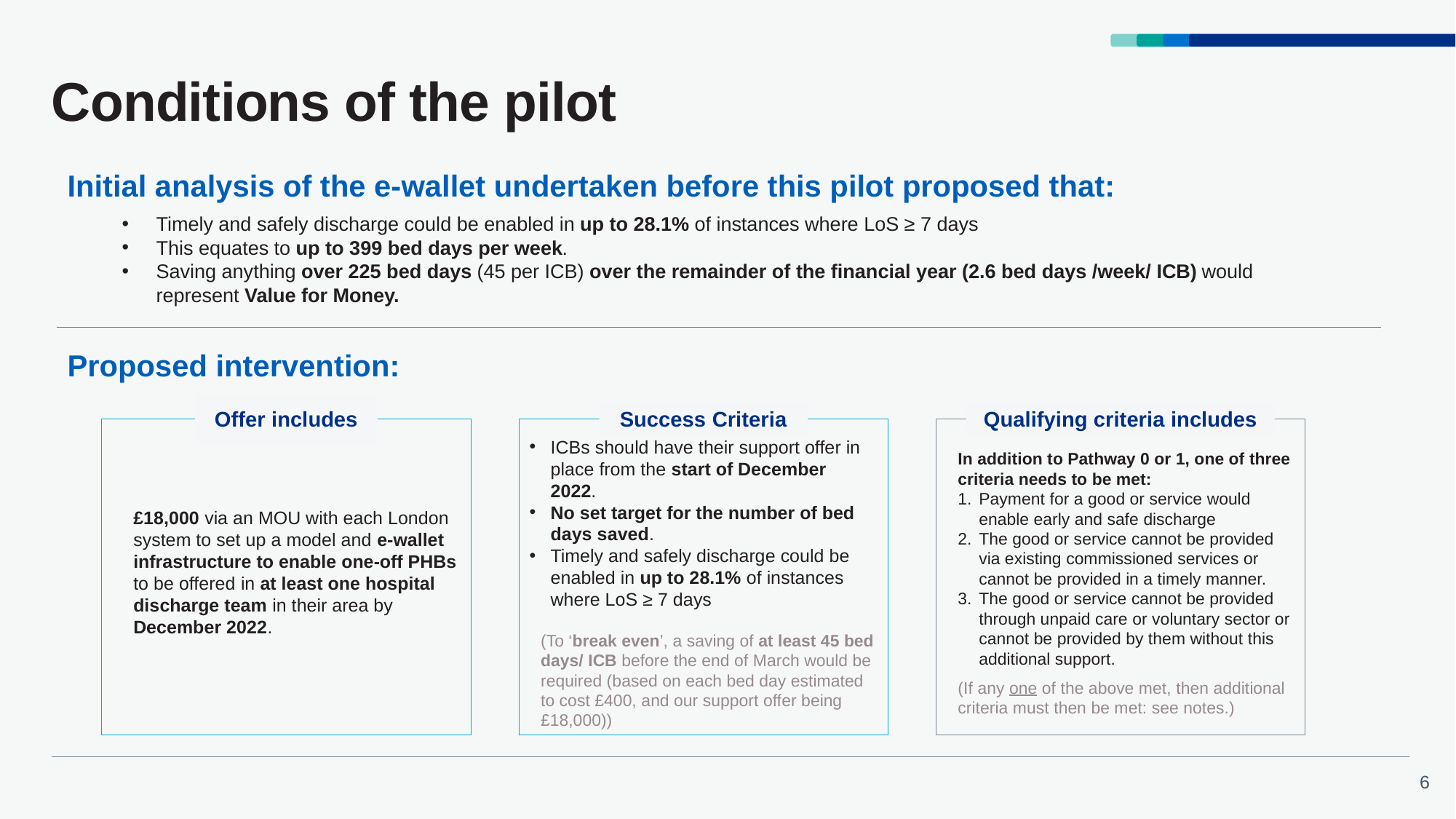

# Conditions of the pilot
Initial analysis of the e-wallet undertaken before this pilot proposed that:

Timely and safely discharge could be enabled in up to 28.1% of instances where LoS ≥ 7 days
This equates to up to 399 bed days per week.
Saving anything over 225 bed days (45 per ICB) over the remainder of the financial year (2.6 bed days /week/ ICB) would represent Value for Money.
Proposed intervention:
Offer includes
£18,000 via an MOU with each London system to set up a model and e-wallet infrastructure to enable one-off PHBs to be offered in at least one hospital discharge team in their area by December 2022.

Success Criteria
ICBs should have their support offer in place from the start of December 2022.
No set target for the number of bed days saved.
Timely and safely discharge could be enabled in up to 28.1% of instances where LoS ≥ 7 days

(To ‘break even’, a saving of at least 45 bed days/ ICB before the end of March would be required (based on each bed day estimated to cost £400, and our support offer being £18,000))
Qualifying criteria includes
In addition to Pathway 0 or 1, one of three criteria needs to be met:
Payment for a good or service would enable early and safe discharge
The good or service cannot be provided via existing commissioned services or cannot be provided in a timely manner.
The good or service cannot be provided through unpaid care or voluntary sector or cannot be provided by them without this additional support.

(If any one of the above met, then additional criteria must then be met: see notes.)